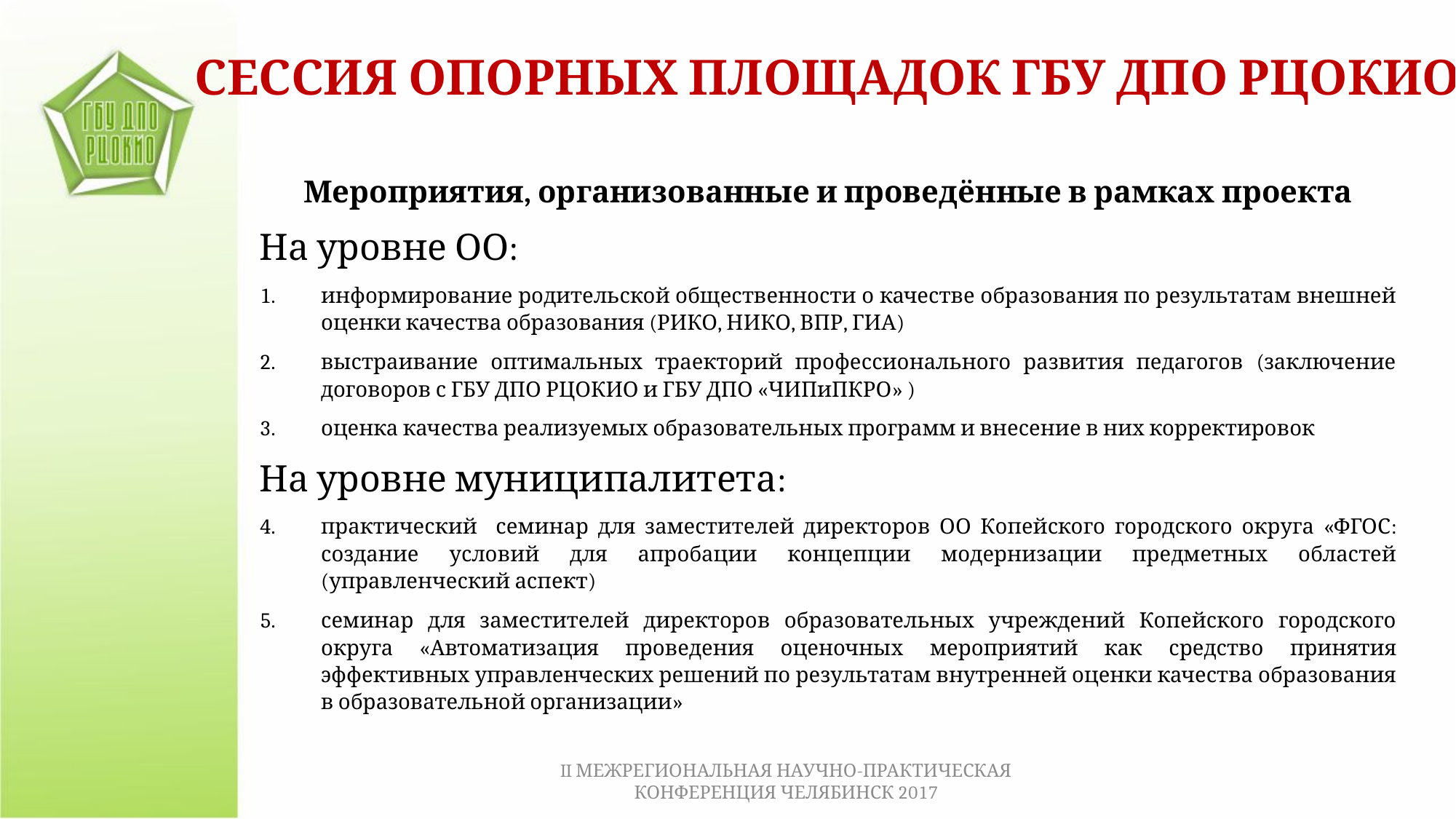

СЕССИЯ ОПОРНЫХ ПЛОЩАДОК ГБУ ДПО РЦОКИО
Мероприятия, организованные и проведённые в рамках проекта
На уровне ОО:
информирование родительской общественности о качестве образования по результатам внешней оценки качества образования (РИКО, НИКО, ВПР, ГИА)
выстраивание оптимальных траекторий профессионального развития педагогов (заключение договоров с ГБУ ДПО РЦОКИО и ГБУ ДПО «ЧИПиПКРО» )
оценка качества реализуемых образовательных программ и внесение в них корректировок
На уровне муниципалитета:
практический  семинар для заместителей директоров ОО Копейского городского округа «ФГОС: создание условий для апробации концепции модернизации предметных областей (управленческий аспект)
семинар для заместителей директоров образовательных учреждений Копейского городского округа «Автоматизация проведения оценочных мероприятий как средство принятия эффективных управленческих решений по результатам внутренней оценки качества образования в образовательной организации»

II МЕЖРЕГИОНАЛЬНАЯ НАУЧНО-ПРАКТИЧЕСКАЯ КОНФЕРЕНЦИЯ ЧЕЛЯБИНСК 2017